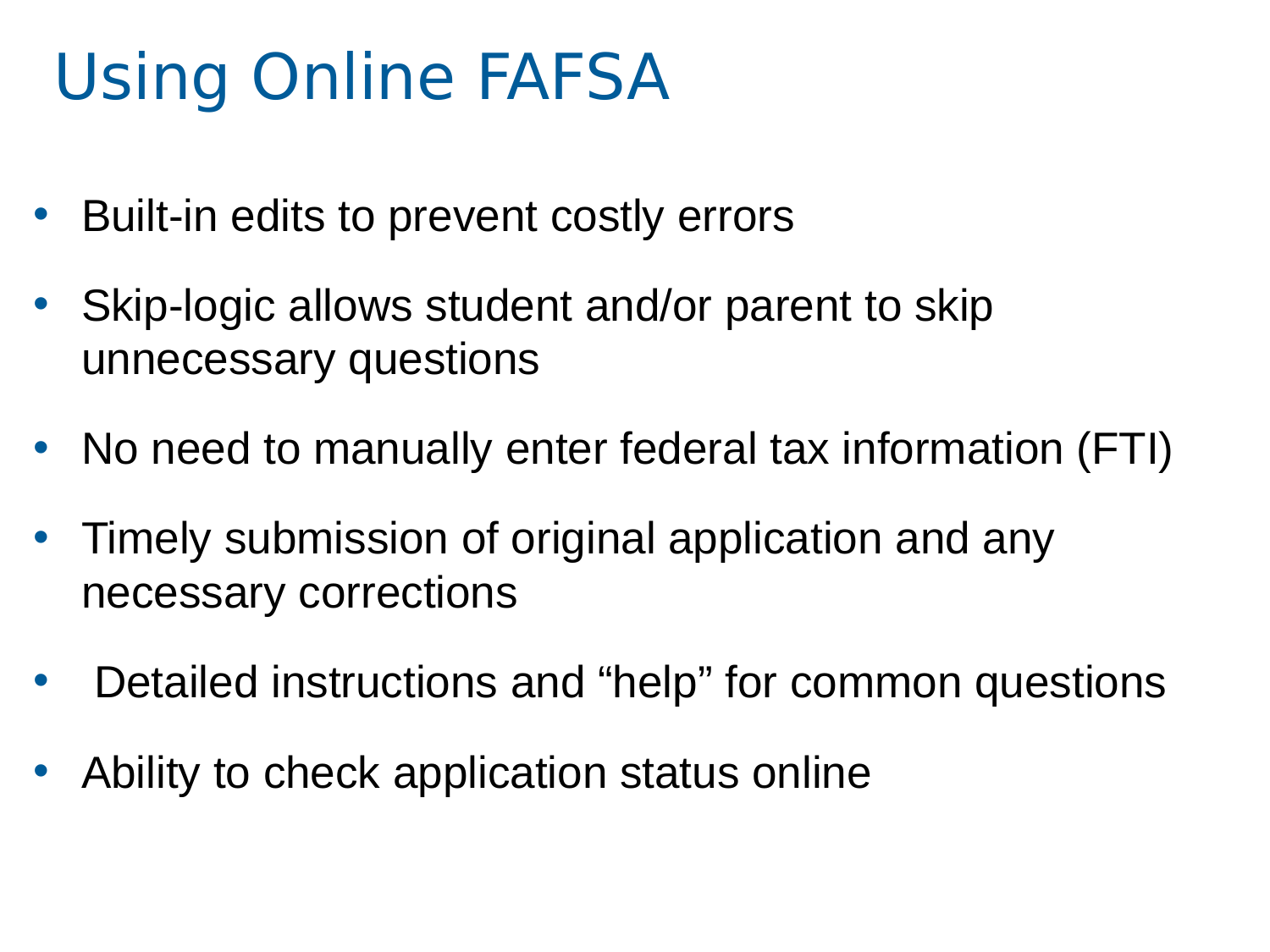

# Using Online FAFSA
Built-in edits to prevent costly errors
Skip-logic allows student and/or parent to skip unnecessary questions
No need to manually enter federal tax information (FTI)
Timely submission of original application and any necessary corrections
 Detailed instructions and “help” for common questions
Ability to check application status online